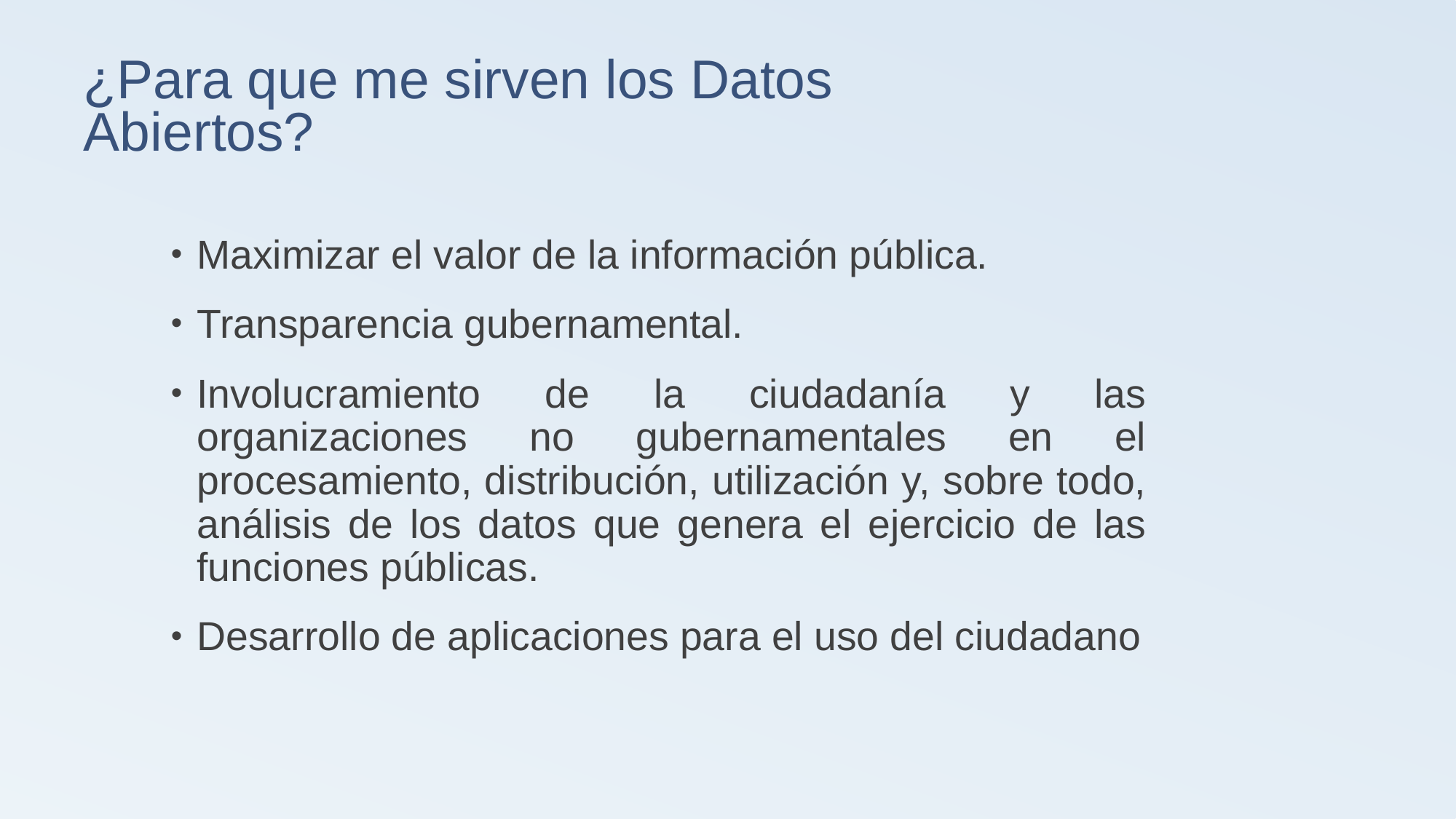

# ¿Para que me sirven los Datos Abiertos?
Maximizar el valor de la información pública.
Transparencia gubernamental.
Involucramiento de la ciudadanía y las organizaciones no gubernamentales en el procesamiento, distribución, utilización y, sobre todo, análisis de los datos que genera el ejercicio de las funciones públicas.
Desarrollo de aplicaciones para el uso del ciudadano